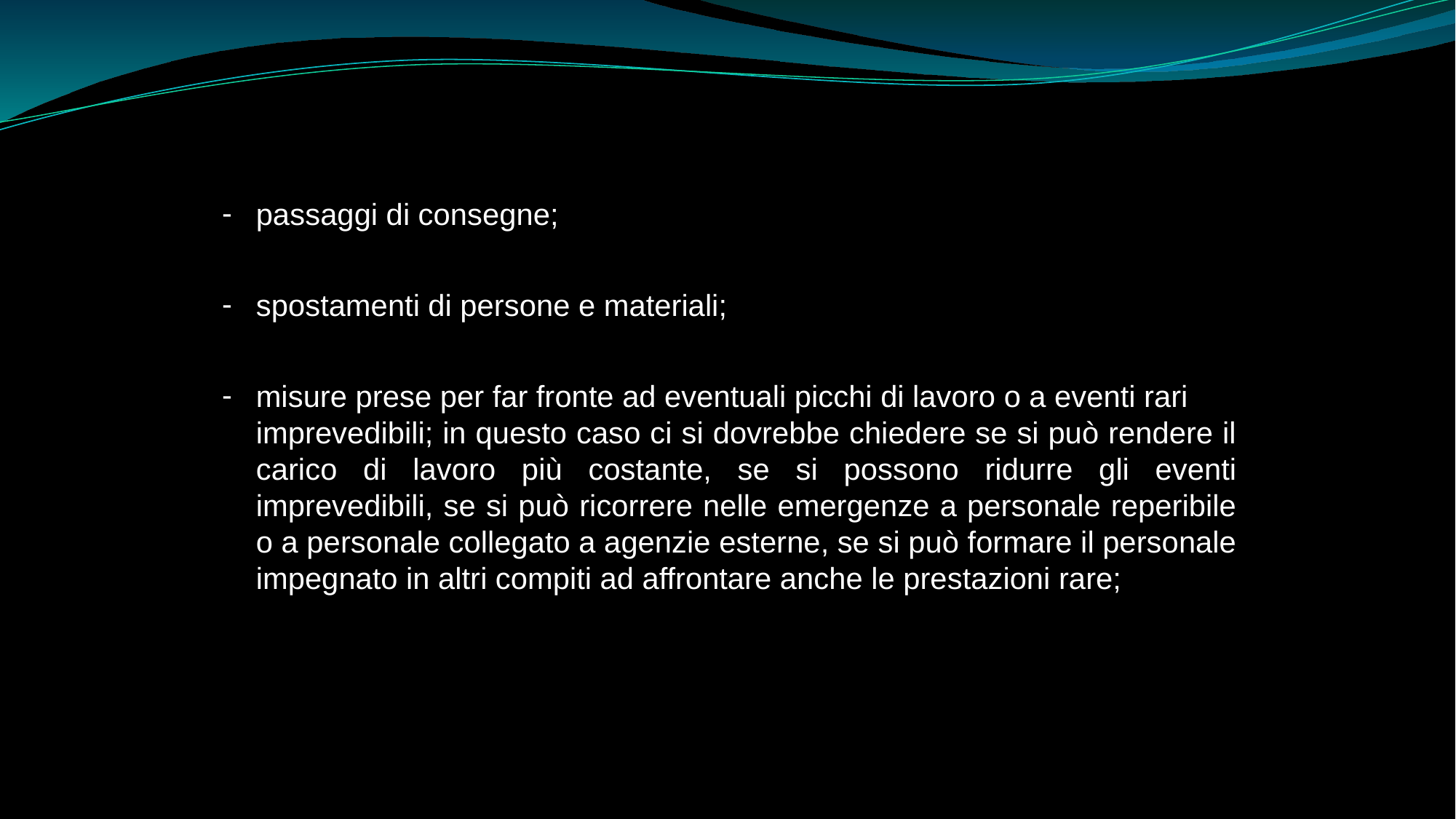

passaggi di consegne;

spostamenti di persone e materiali;

misure prese per far fronte ad eventuali picchi di lavoro o a eventi rari
	imprevedibili; in questo caso ci si dovrebbe chiedere se si può rendere il carico di lavoro più costante, se si possono ridurre gli eventi imprevedibili, se si può ricorrere nelle emergenze a personale reperibile o a personale collegato a agenzie esterne, se si può formare il personale impegnato in altri compiti ad affrontare anche le prestazioni rare;